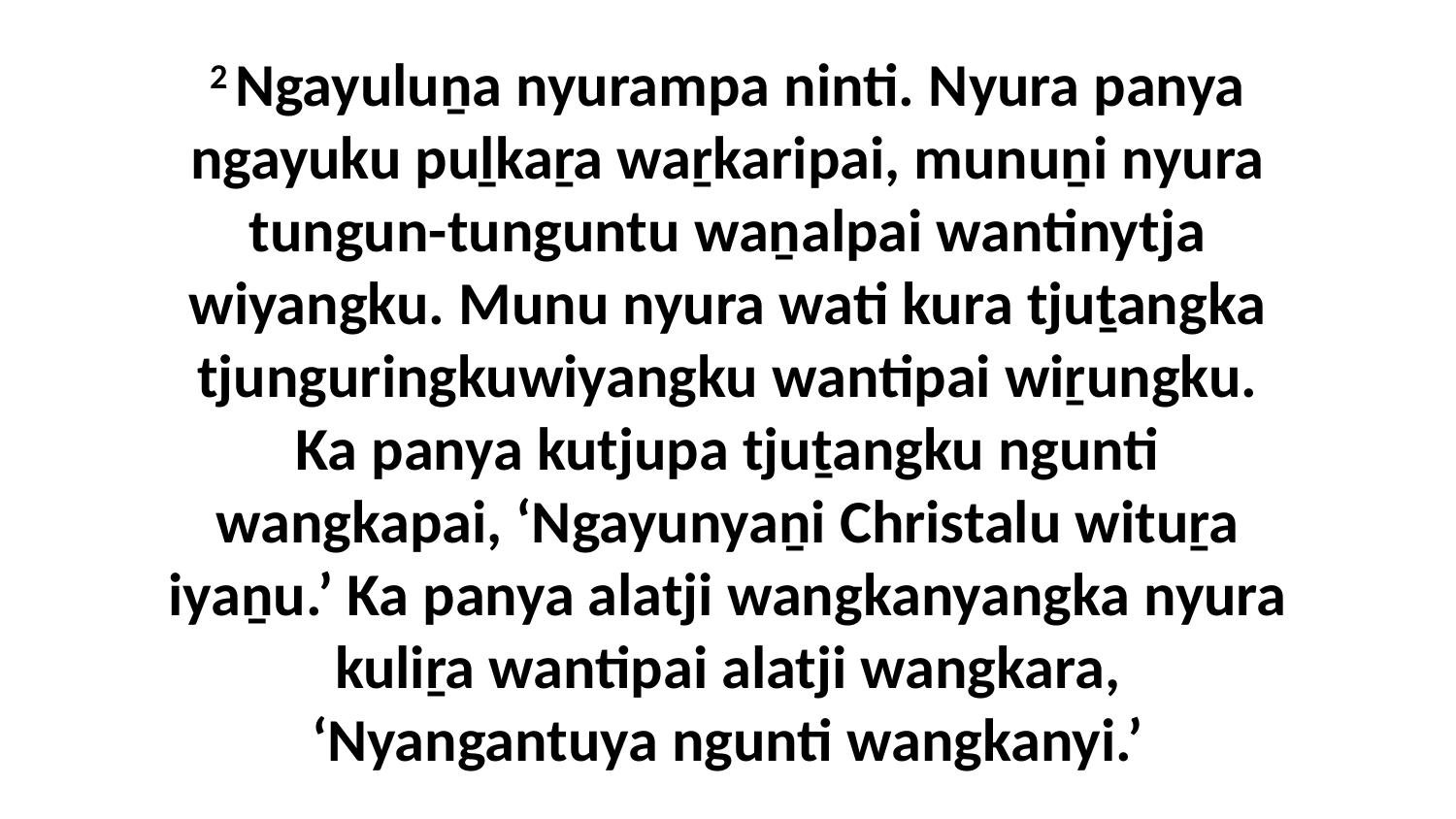

2 Ngayuluṉa nyurampa ninti. Nyura panya ngayuku puḻkaṟa waṟkaripai, munuṉi nyura tungun-tunguntu waṉalpai wantinytja wiyangku. Munu nyura wati kura tjuṯangka tjunguringkuwiyangku wantipai wiṟungku. Ka panya kutjupa tjuṯangku ngunti wangkapai, ‘Ngayunyaṉi Christalu wituṟa iyaṉu.’ Ka panya alatji wangkanyangka nyura kuliṟa wantipai alatji wangkara, ‘Nyangantuya ngunti wangkanyi.’